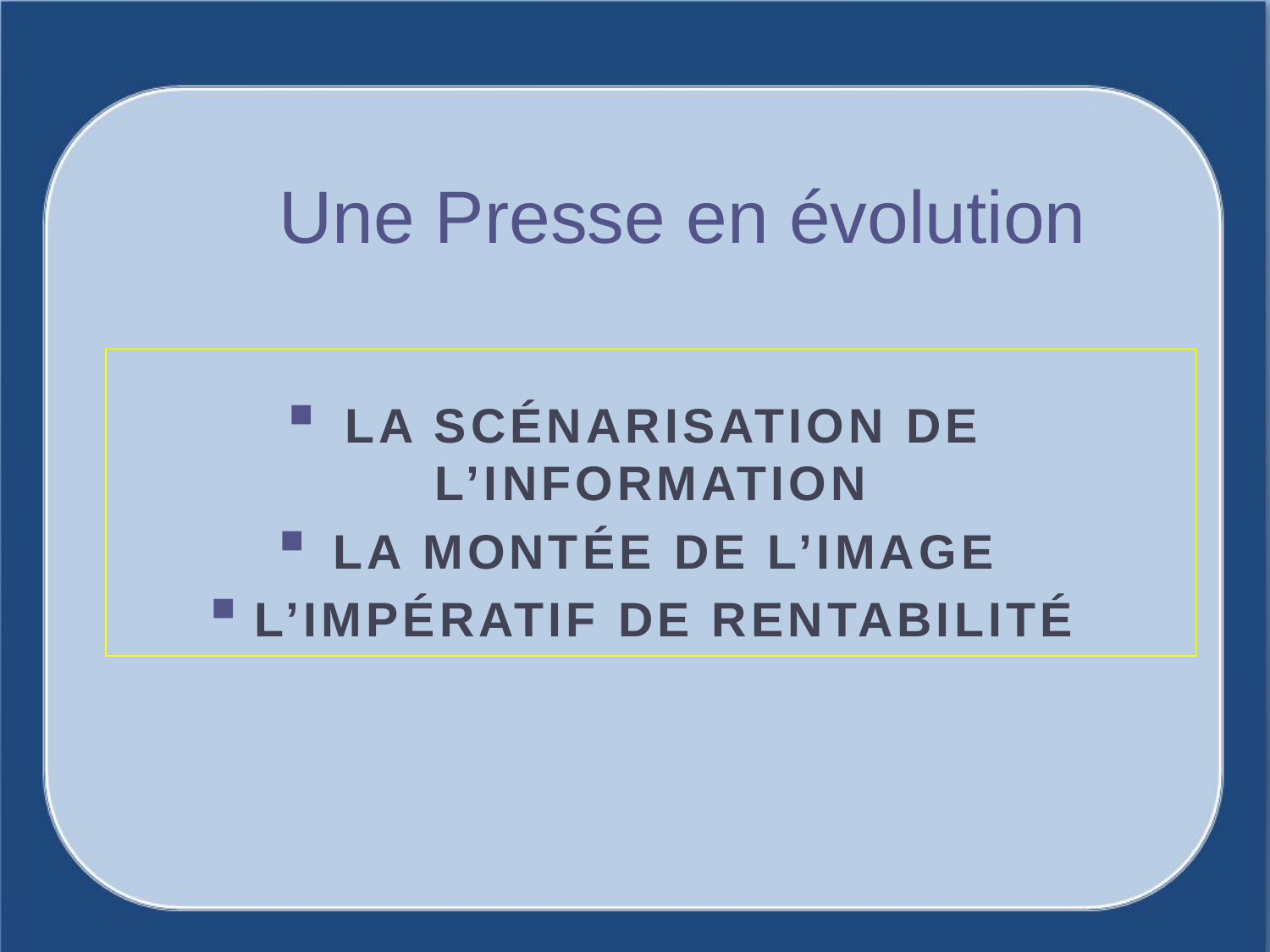

# Une Presse en évolution

La scénarisation de l’information
La montée de l’image
L’impératif de rentabilité